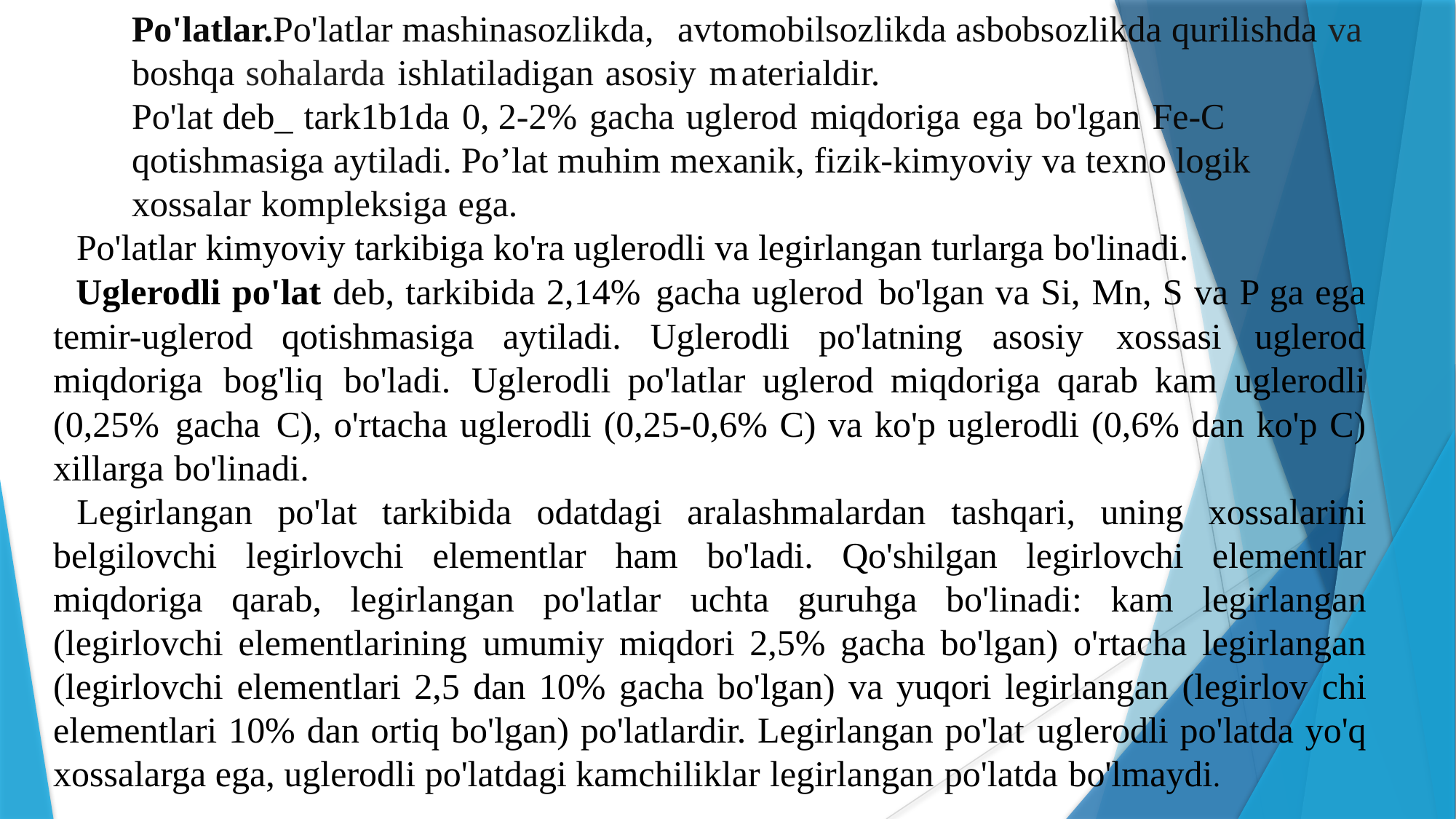

Po'latlar.Po'latlar mashinasozlikda,	avtomobilsozlikda asbobsozlikda qurilishda va boshqa sohalarda ishlatiladigan asosiy materialdir.
Po'lat deb_ tark1b1da 0, 2-2% gacha uglerod miqdoriga ega bo'lgan Fe-C qotishmasiga aytiladi. Po’lat muhim mexanik, fizik-kimyoviy va texno logik xossalar kompleksiga ega.
Po'latlar kimyoviy tarkibiga ko'ra uglerodli va legirlangan turlarga bo'linadi.
Uglerodli po'lat deb, tarkibida 2,14% gacha uglerod bo'lgan va Si, Mn, S va P ga ega temir-uglerod qotishmasiga aytiladi. Uglerodli po'latning asosiy xossasi uglerod miqdoriga bog'liq bo'ladi. Uglerodli po'latlar uglerod miqdoriga qarab kam uglerodli (0,25% gacha C), o'rtacha uglerodli (0,25-0,6% C) va ko'p uglerodli (0,6% dan ko'p C) xillarga bo'linadi.
Legirlangan po'lat tarkibida odatdagi aralashmalardan tashqari, uning xossalarini belgilovchi legirlovchi elementlar ham bo'ladi. Qo'shilgan legirlovchi elementlar miqdoriga qarab, legirlangan po'latlar uchta guruhga bo'linadi: kam legirlangan (legirlovchi elementlarining umumiy miqdori 2,5% gacha bo'lgan) o'rtacha legirlangan (legirlovchi elementlari 2,5 dan 10% gacha bo'lgan) va yuqori legirlangan (legirlov chi elementlari 10% dan ortiq bo'lgan) po'latlardir. Legirlangan po'lat uglerodli po'latda yo'q xossalarga ega, uglerodli po'latdagi kamchiliklar legirlangan po'latda bo'lmaydi.